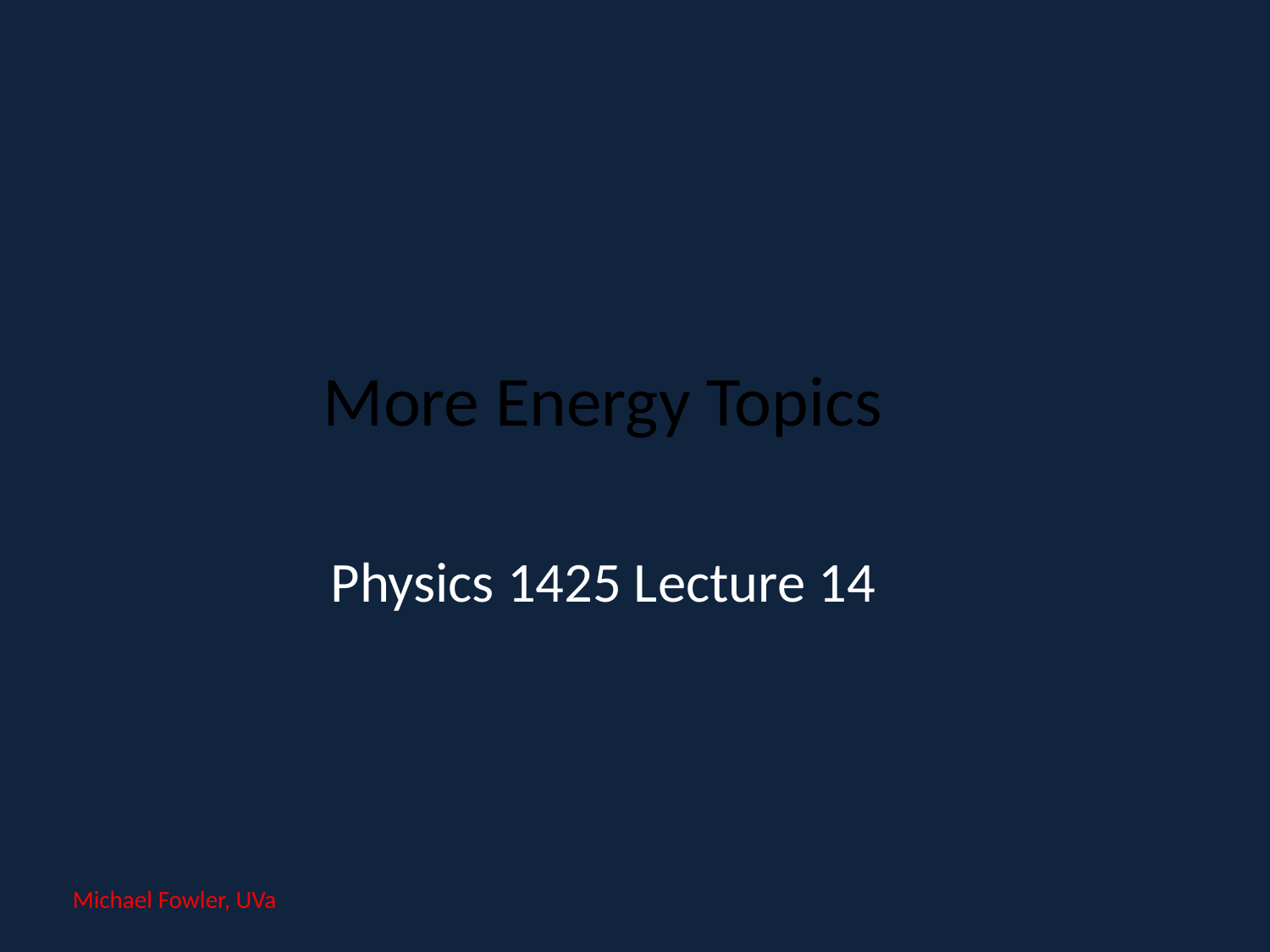

# More Energy Topics
Physics 1425 Lecture 14
Michael Fowler, UVa